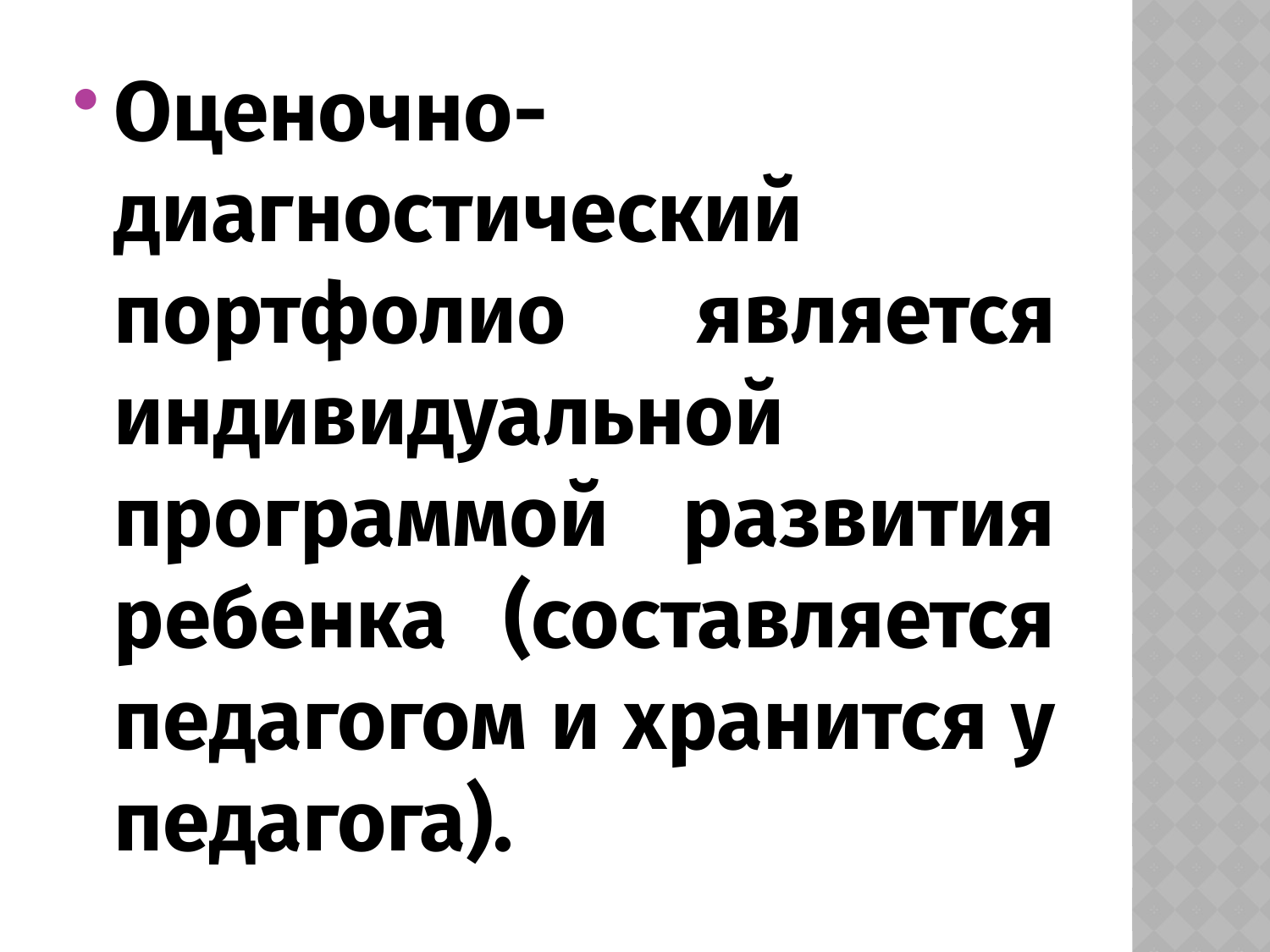

Оценочно-диагностический портфолио является индивидуальной программой развития ребенка (составляется педагогом и хранится у педагога).